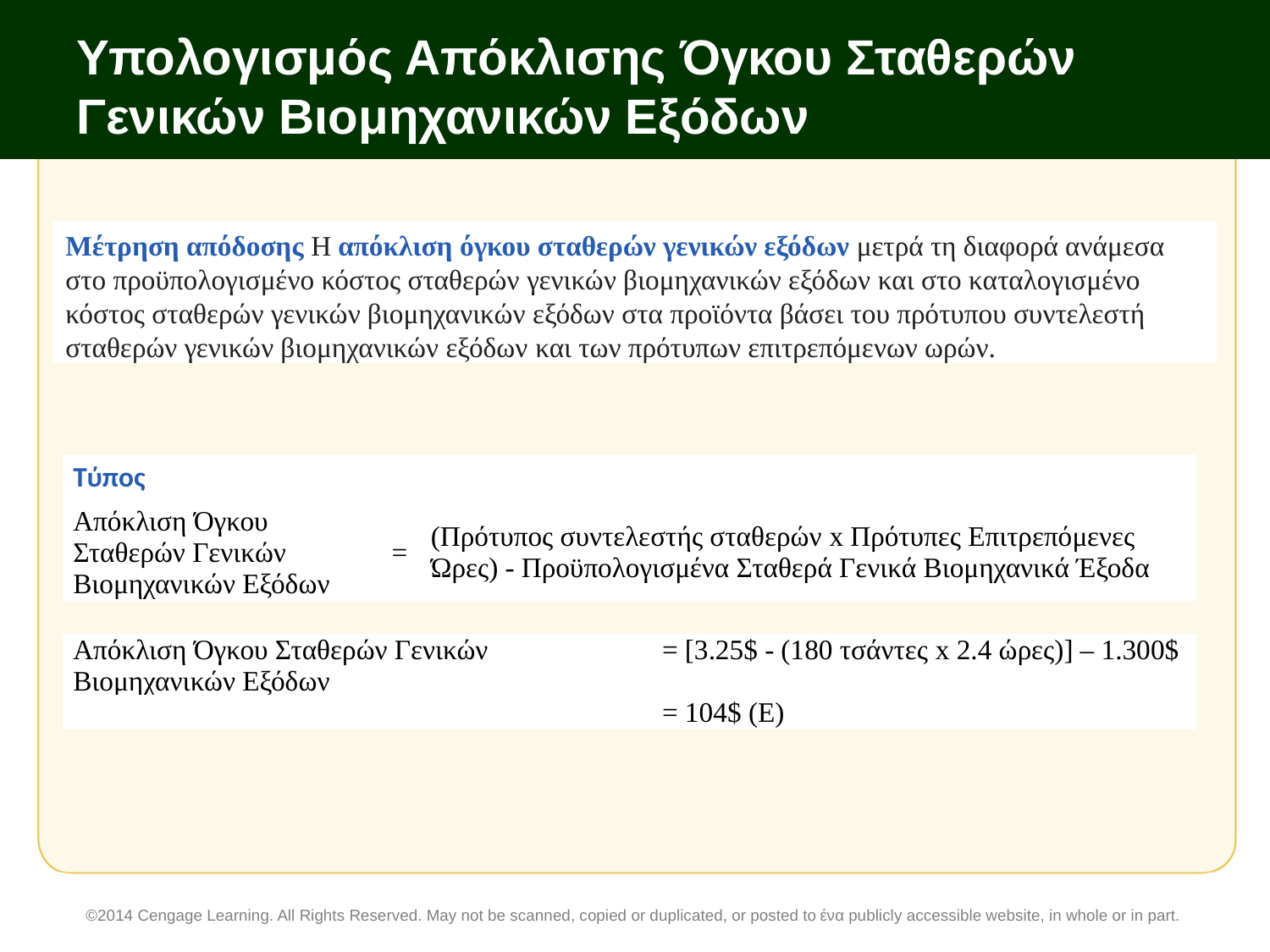

# Υπολογισμός Απόκλισης Όγκου Σταθερών Γενικών Βιομηχανικών Εξόδων
Μέτρηση απόδοσης Η απόκλιση όγκου σταθερών γενικών εξόδων μετρά τη διαφορά ανάμεσα στο προϋπολογισμένο κόστος σταθερών γενικών βιομηχανικών εξόδων και στο καταλογισμένο κόστος σταθερών γενικών βιομηχανικών εξόδων στα προϊόντα βάσει του πρότυπου συντελεστή σταθερών γενικών βιομηχανικών εξόδων και των πρότυπων επιτρεπόμενων ωρών.
| Τύπος |  |  |
| --- | --- | --- |
| Απόκλιση Όγκου Σταθερών Γενικών Βιομηχανικών Εξόδων | = | (Πρότυπος συντελεστής σταθερών x Πρότυπες Επιτρεπόμενες Ώρες) - Προϋπολογισμένα Σταθερά Γενικά Βιομηχανικά Έξοδα |
| Απόκλιση Όγκου Σταθερών Γενικών Βιομηχανικών Εξόδων | = [3.25$ - (180 τσάντες x 2.4 ώρες)] – 1.300$ |
| --- | --- |
|  | = 104$ (Ε) |
©2014 Cengage Learning. All Rights Reserved. May not be scanned, copied or duplicated, or posted to ένα publicly accessible website, in whole or in part.